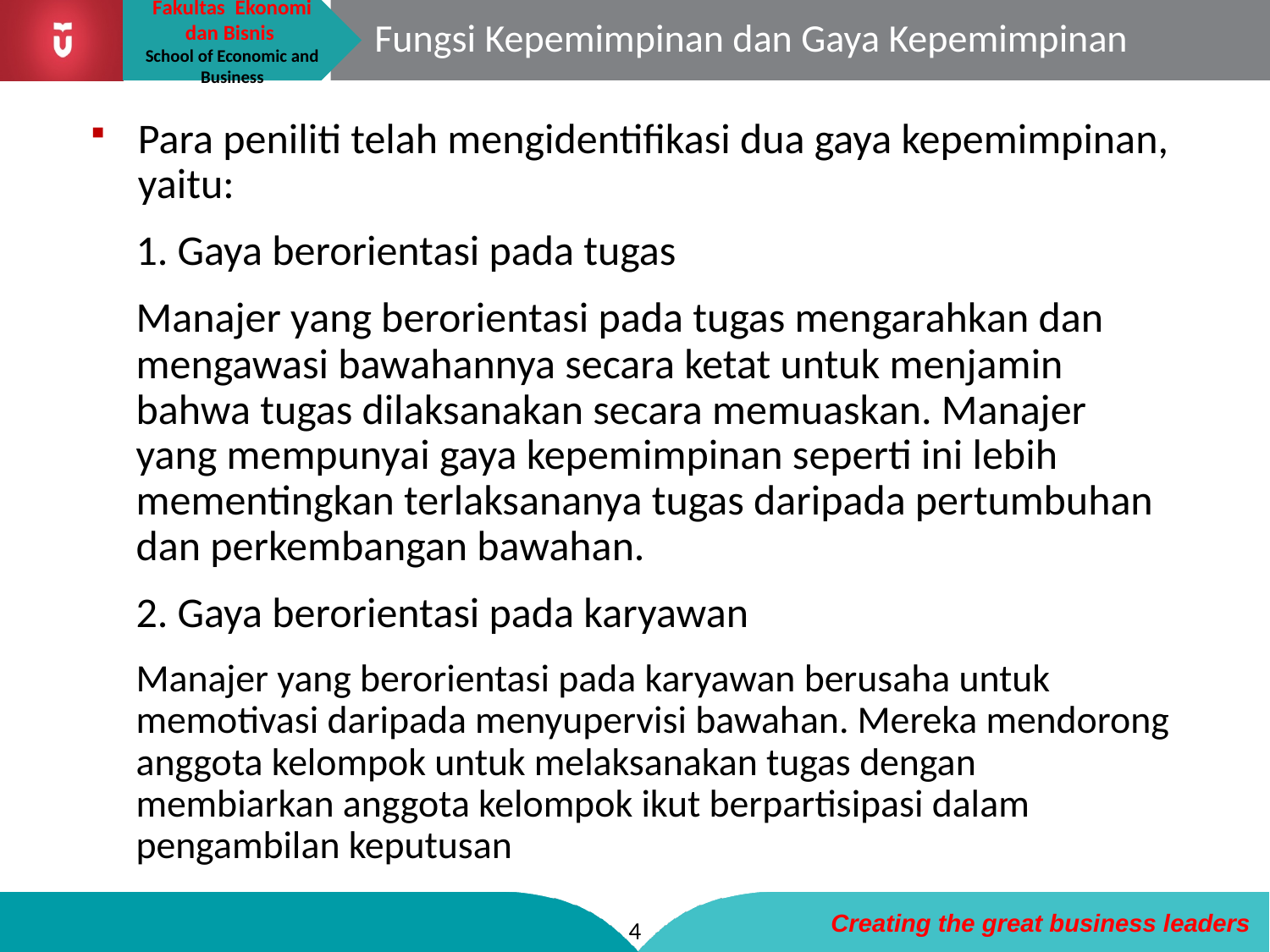

# Fungsi Kepemimpinan dan Gaya Kepemimpinan
Para peniliti telah mengidentifikasi dua gaya kepemimpinan, yaitu:
1. Gaya berorientasi pada tugas
Manajer yang berorientasi pada tugas mengarahkan dan mengawasi bawahannya secara ketat untuk menjamin bahwa tugas dilaksanakan secara memuaskan. Manajer yang mempunyai gaya kepemimpinan seperti ini lebih mementingkan terlaksananya tugas daripada pertumbuhan dan perkembangan bawahan.
2. Gaya berorientasi pada karyawan
Manajer yang berorientasi pada karyawan berusaha untuk memotivasi daripada menyupervisi bawahan. Mereka mendorong anggota kelompok untuk melaksanakan tugas dengan membiarkan anggota kelompok ikut berpartisipasi dalam pengambilan keputusan